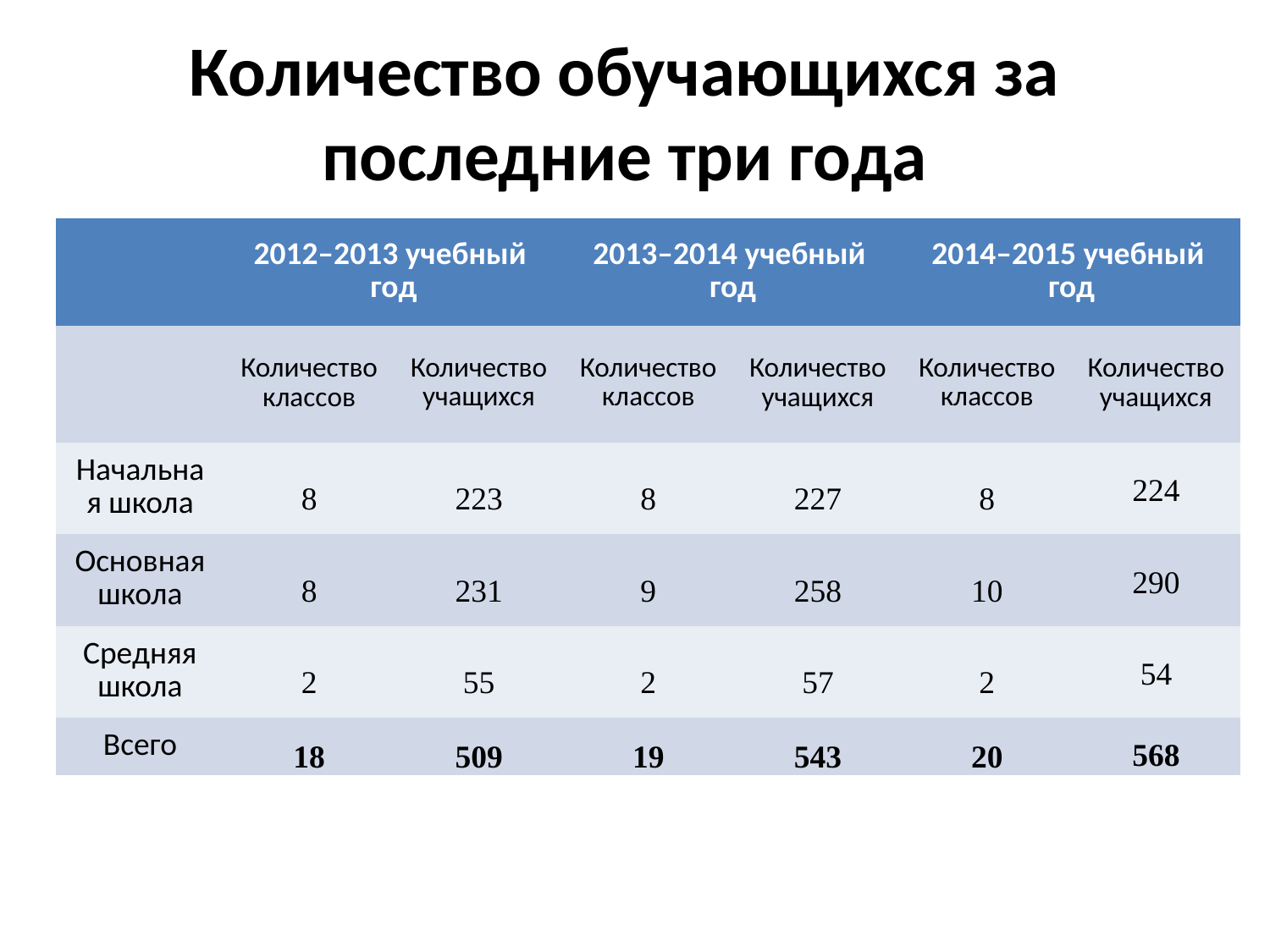

Количество обучающихся за последние три года

|  | 2012–2013 учебный год |  | 2013–2014 учебный год |  | 2014–2015 учебный год |  |
| --- | --- | --- | --- | --- | --- | --- |
|  | Количество классов | Количество учащихся | Количество классов | Количество учащихся | Количество классов | Количество учащихся |
| Начальная школа | 8 | 223 | 8 | 227 | 8 | 224 |
| Основная школа | 8 | 231 | 9 | 258 | 10 | 290 |
| Средняя школа | 2 | 55 | 2 | 57 | 2 | 54 |
| Всего | 18 | 509 | 19 | 543 | 20 | 568 |